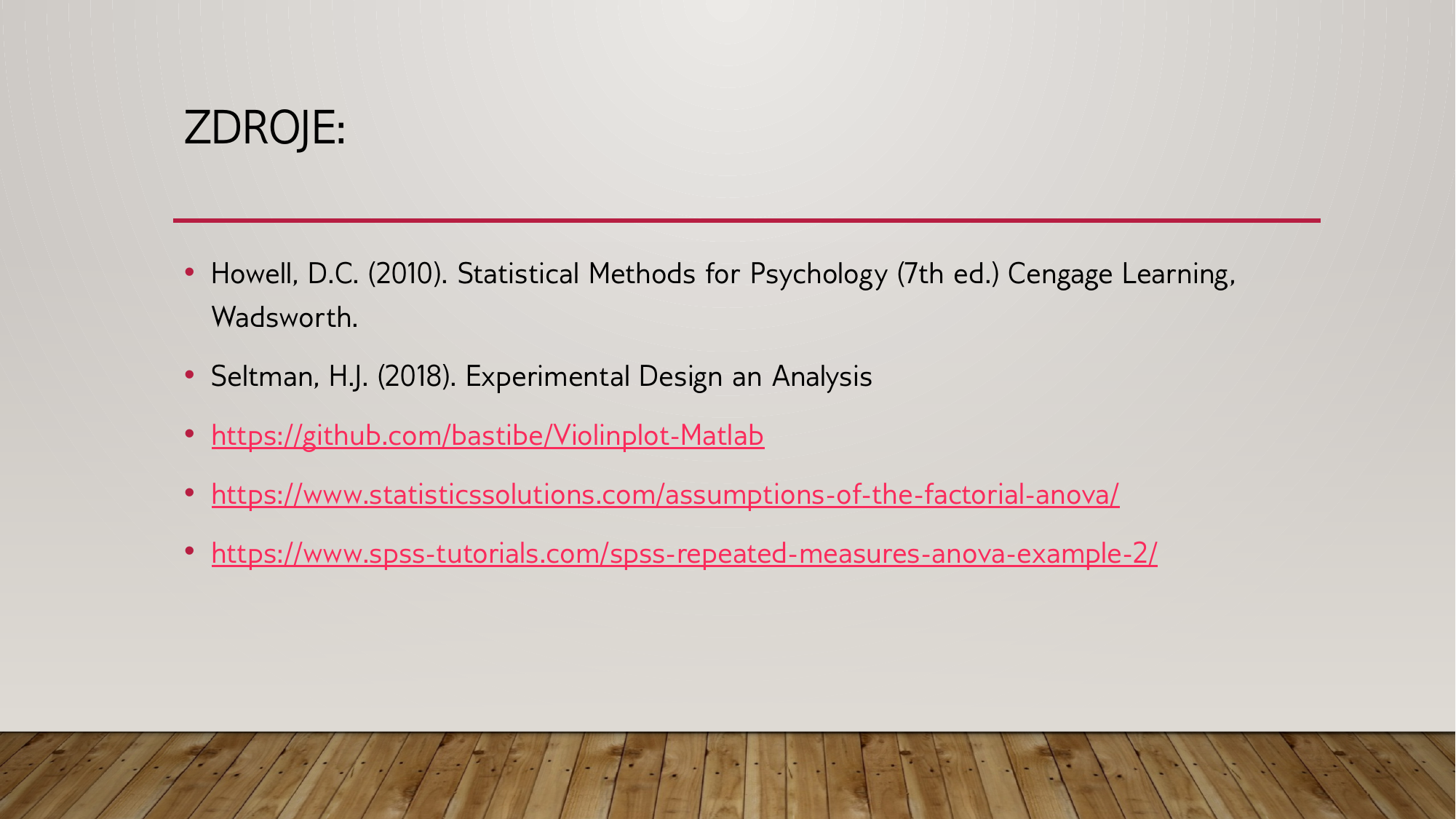

# Zdroje:
Howell, D.C. (2010). Statistical Methods for Psychology (7th ed.) Cengage Learning, Wadsworth.
Seltman, H.J. (2018). Experimental Design an Analysis
https://github.com/bastibe/Violinplot-Matlab
https://www.statisticssolutions.com/assumptions-of-the-factorial-anova/
https://www.spss-tutorials.com/spss-repeated-measures-anova-example-2/